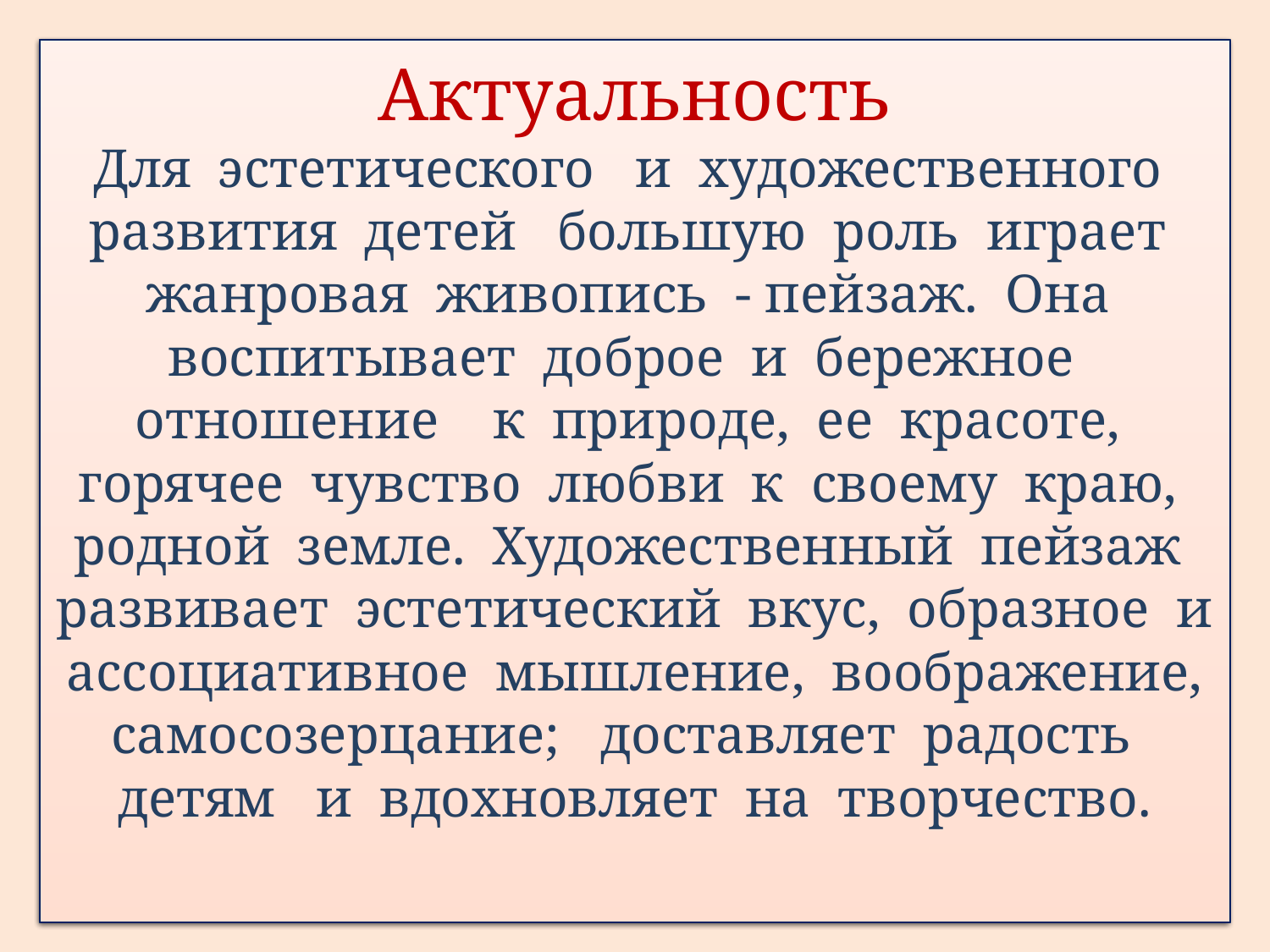

# Актуальность Для  эстетического   и  художественного  развития  детей   большую  роль  играет  жанровая  живопись  - пейзаж.  Она  воспитывает  доброе  и  бережное   отношение    к  природе,  ее  красоте,  горячее  чувство  любви  к  своему  краю,  родной  земле.  Художественный  пейзаж  развивает  эстетический  вкус,  образное  и  ассоциативное  мышление,  воображение,  самосозерцание;   доставляет  радость   детям   и  вдохновляет  на  творчество.